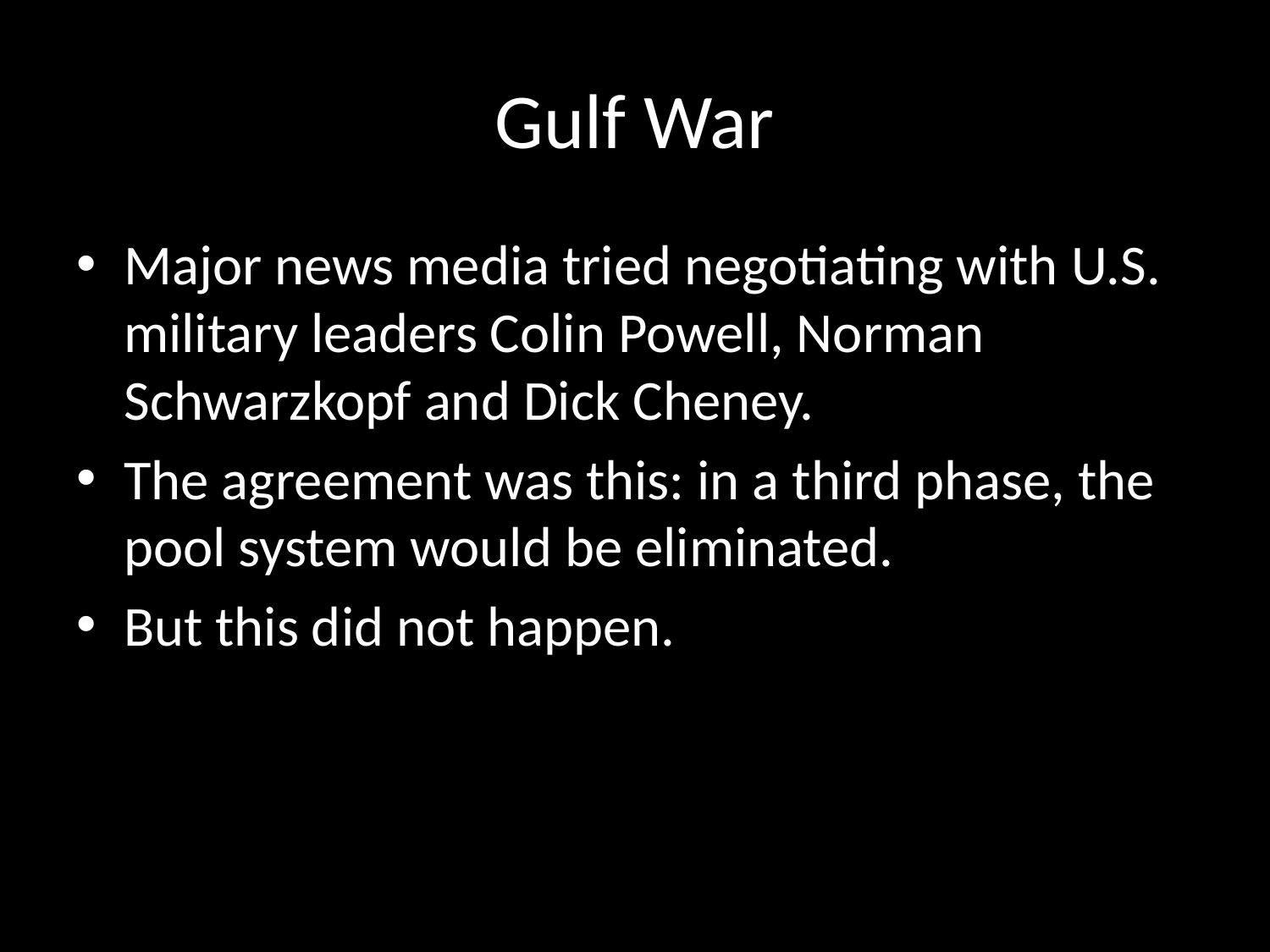

# Gulf War
Major news media tried negotiating with U.S. military leaders Colin Powell, Norman Schwarzkopf and Dick Cheney.
The agreement was this: in a third phase, the pool system would be eliminated.
But this did not happen.